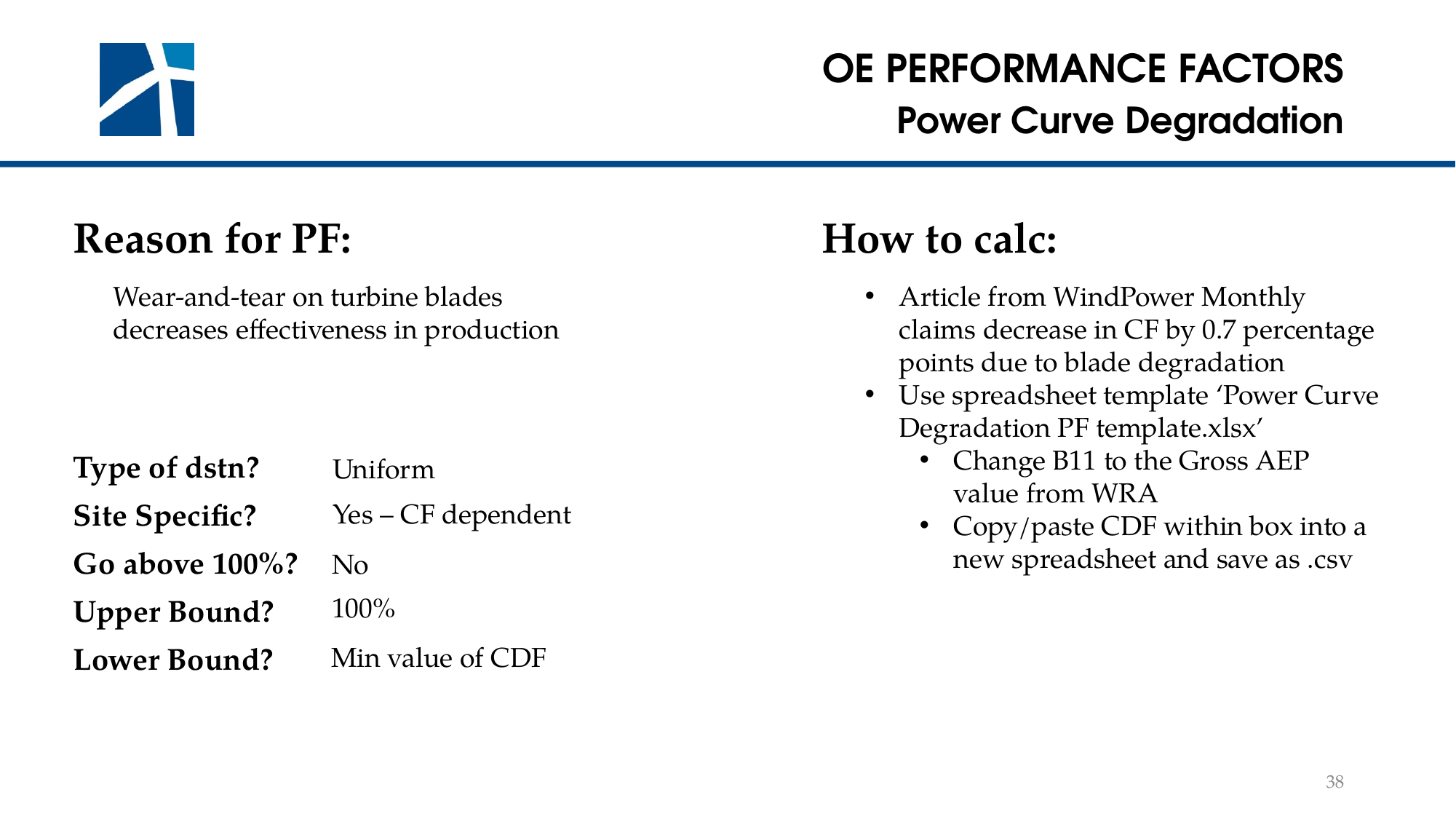

# Oe performance factors
Power Curve Degradation
Reason for PF:

How to calc:

Wear-and-tear on turbine blades decreases effectiveness in production
Article from WindPower Monthly claims decrease in CF by 0.7 percentage points due to blade degradation
Use spreadsheet template ‘Power Curve Degradation PF template.xlsx’
Change B11 to the Gross AEP value from WRA
Copy/paste CDF within box into a new spreadsheet and save as .csv
Type of dstn?
Site Specific?
Go above 100%?
Upper Bound?
Lower Bound?

Uniform
Yes – CF dependent
No
100%
Min value of CDF
38